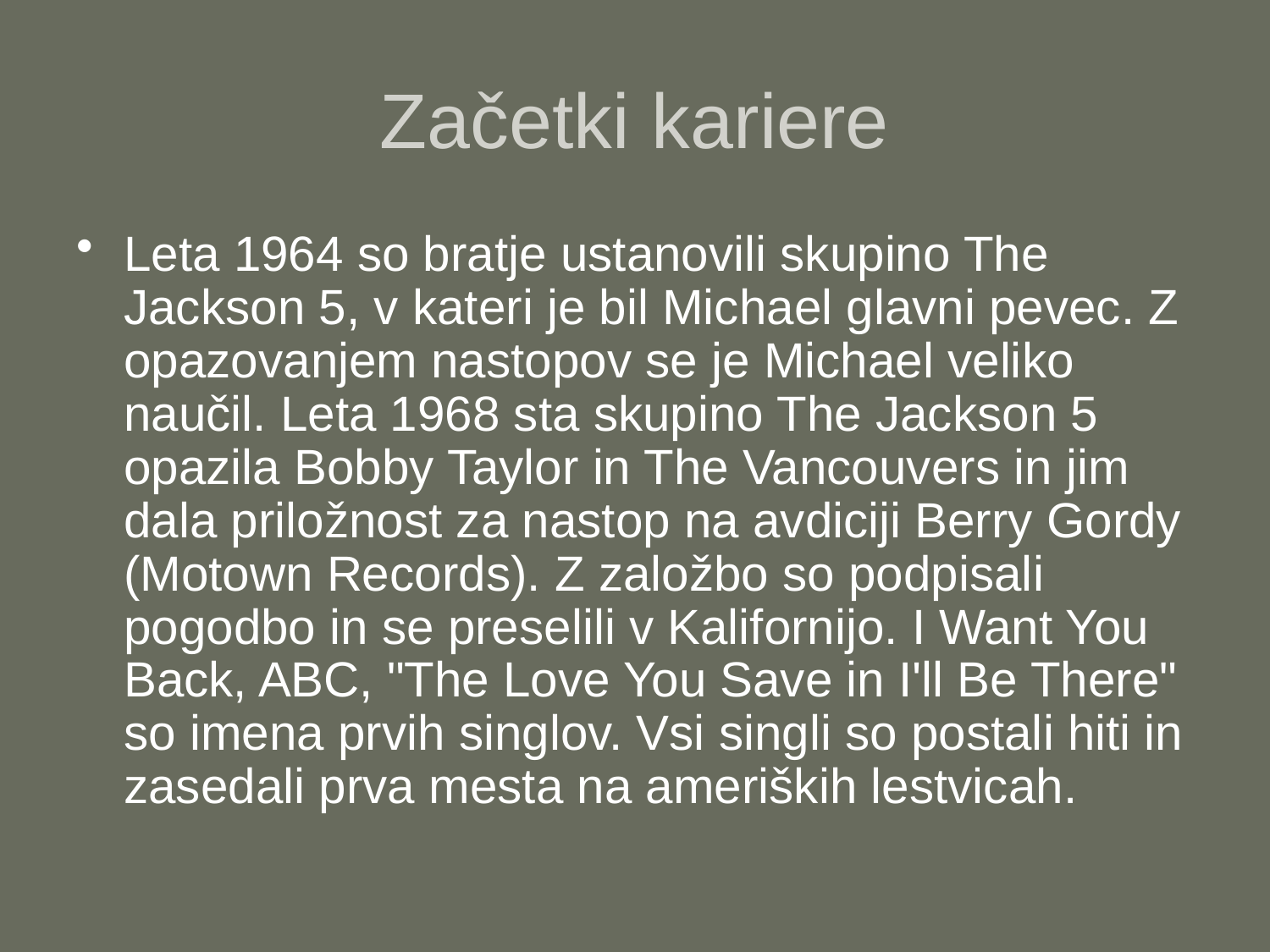

# Začetki kariere
Leta 1964 so bratje ustanovili skupino The Jackson 5, v kateri je bil Michael glavni pevec. Z opazovanjem nastopov se je Michael veliko naučil. Leta 1968 sta skupino The Jackson 5 opazila Bobby Taylor in The Vancouvers in jim dala priložnost za nastop na avdiciji Berry Gordy (Motown Records). Z založbo so podpisali pogodbo in se preselili v Kalifornijo. I Want You Back, ABC, "The Love You Save in I'll Be There" so imena prvih singlov. Vsi singli so postali hiti in zasedali prva mesta na ameriških lestvicah.